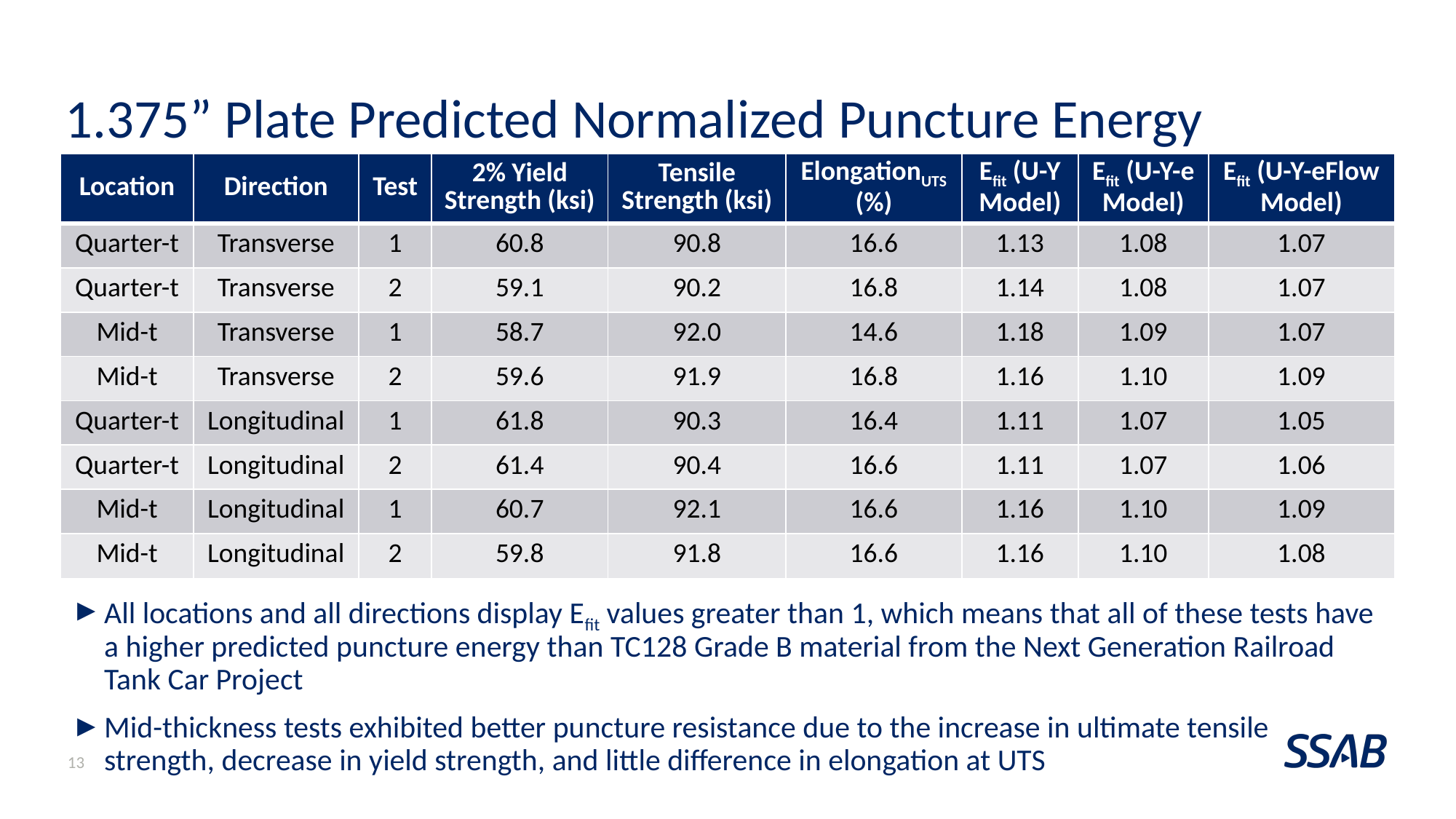

# 1.375” Plate Predicted Normalized Puncture Energy
| Location | Direction | Test | 2% Yield Strength (ksi) | Tensile Strength (ksi) | ElongationUTS (%) | Efit (U-Y Model) | Efit (U-Y-e Model) | Efit (U-Y-eFlow Model) |
| --- | --- | --- | --- | --- | --- | --- | --- | --- |
| Quarter-t | Transverse | 1 | 60.8 | 90.8 | 16.6 | 1.13 | 1.08 | 1.07 |
| Quarter-t | Transverse | 2 | 59.1 | 90.2 | 16.8 | 1.14 | 1.08 | 1.07 |
| Mid-t | Transverse | 1 | 58.7 | 92.0 | 14.6 | 1.18 | 1.09 | 1.07 |
| Mid-t | Transverse | 2 | 59.6 | 91.9 | 16.8 | 1.16 | 1.10 | 1.09 |
| Quarter-t | Longitudinal | 1 | 61.8 | 90.3 | 16.4 | 1.11 | 1.07 | 1.05 |
| Quarter-t | Longitudinal | 2 | 61.4 | 90.4 | 16.6 | 1.11 | 1.07 | 1.06 |
| Mid-t | Longitudinal | 1 | 60.7 | 92.1 | 16.6 | 1.16 | 1.10 | 1.09 |
| Mid-t | Longitudinal | 2 | 59.8 | 91.8 | 16.6 | 1.16 | 1.10 | 1.08 |
All locations and all directions display Efit values greater than 1, which means that all of these tests have a higher predicted puncture energy than TC128 Grade B material from the Next Generation Railroad Tank Car Project
Mid-thickness tests exhibited better puncture resistance due to the increase in ultimate tensile strength, decrease in yield strength, and little difference in elongation at UTS
13